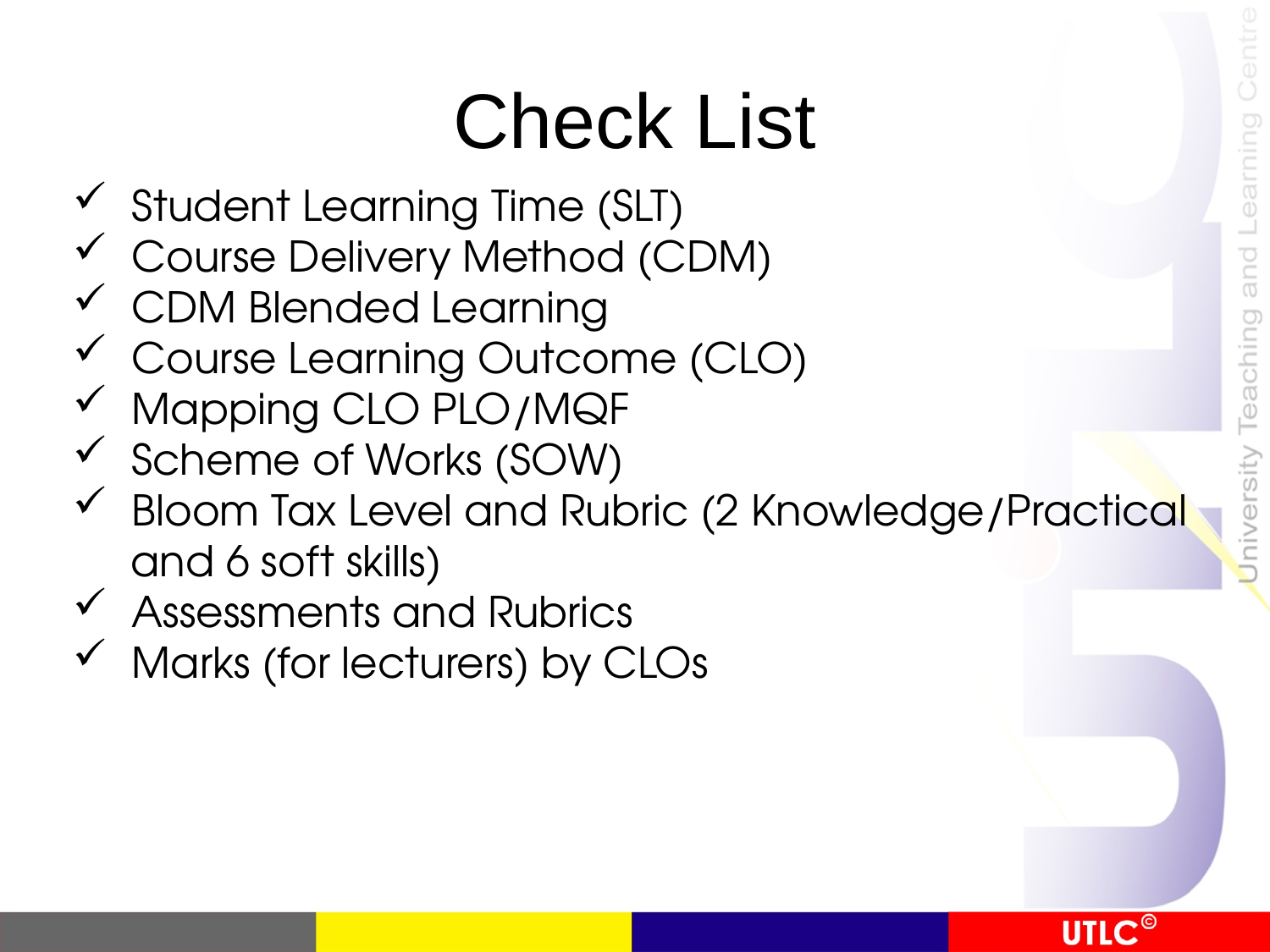

# Check List
 Student Learning Time (SLT)
 Course Delivery Method (CDM)
 CDM Blended Learning
 Course Learning Outcome (CLO)
 Mapping CLO PLO/MQF
 Scheme of Works (SOW)
 Bloom Tax Level and Rubric (2 Knowledge/Practical
     and 6 soft skills)
 Assessments and Rubrics
 Marks (for lecturers) by CLOs